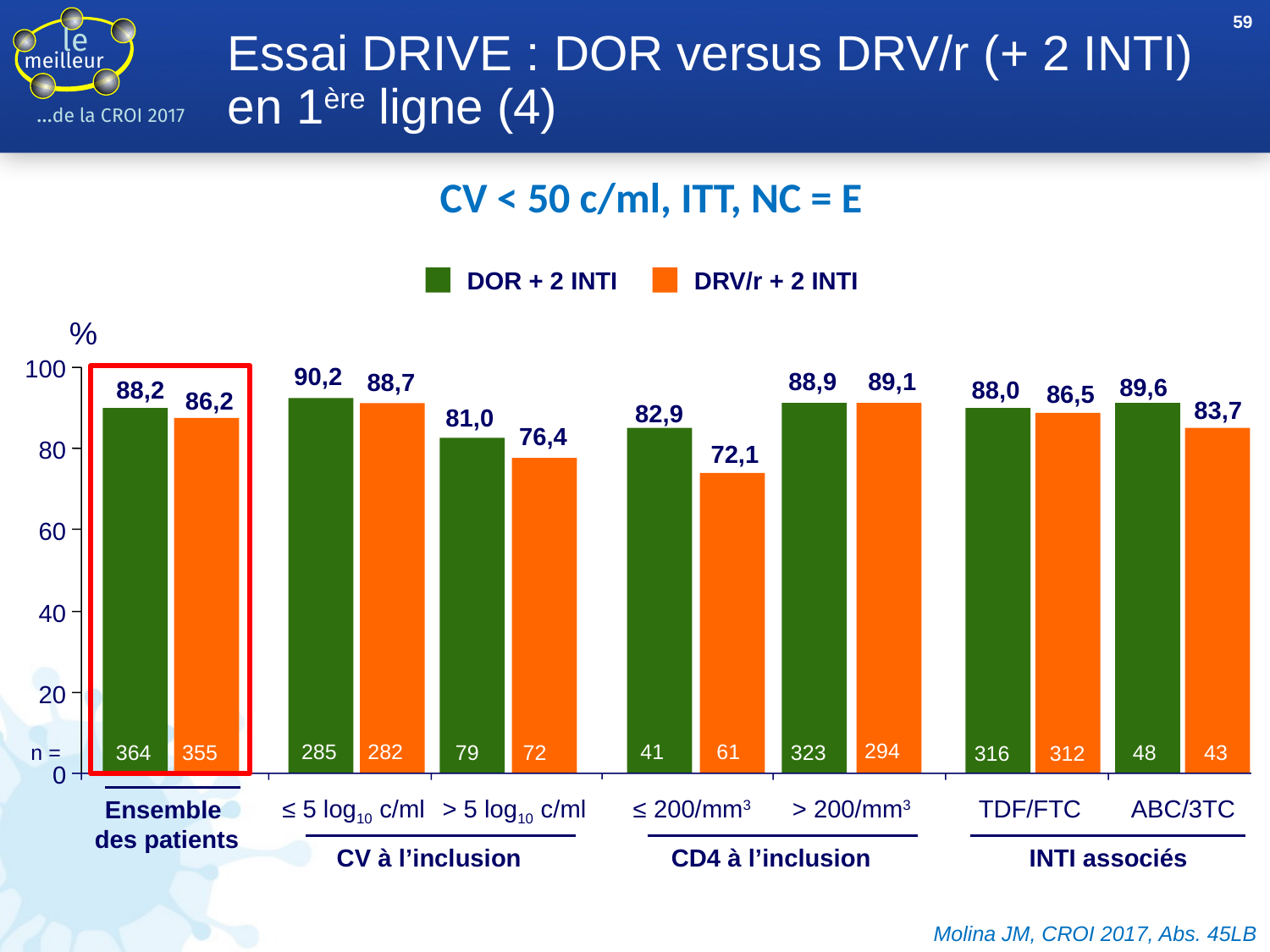

59
# Essai DRIVE : DOR versus DRV/r (+ 2 INTI) en 1ère ligne (4)
CV < 50 c/ml, ITT, NC = E
DOR + 2 INTI
DRV/r + 2 INTI

%
100
90,2

88,9
89,1
88,7

89,6
88,2
88,0
86,5
86,2
83,7
82,9

81,0

76,4

80

72,1

60

40

20

294
285
282
41
61
n =
364
71
355
79
72
323
48
43
316
312
0

≤ 5 log10 c/ml
> 5 log10 c/ml
≤ 200/mm3
> 200/mm3
TDF/FTC
ABC/3TC
Ensemble
des patients
CV à l’inclusion
CD4 à l’inclusion
INTI associés
Molina JM, CROI 2017, Abs. 45LB